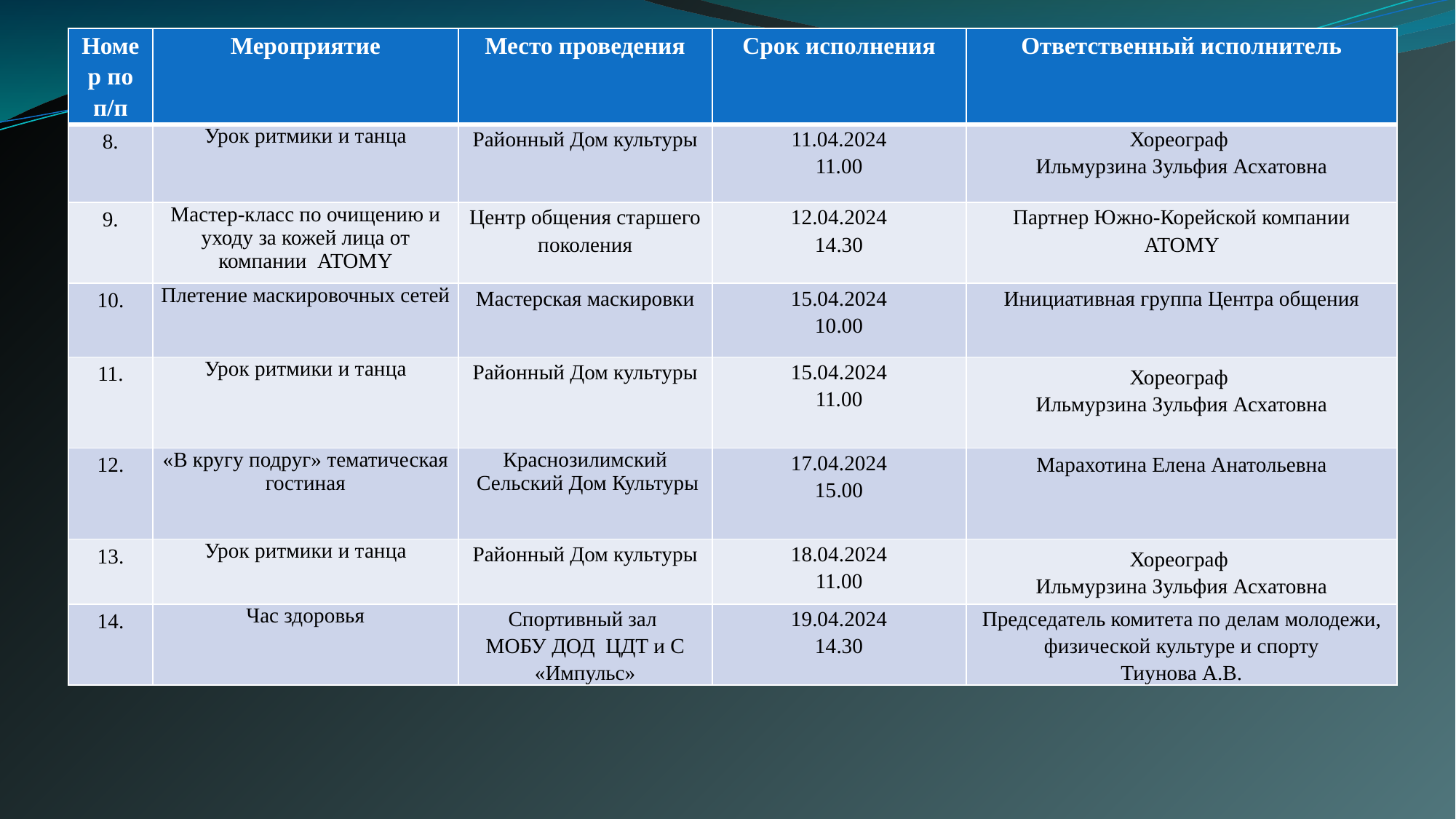

| Номер по п/п | Мероприятие | Место проведения | Срок исполнения | Ответственный исполнитель |
| --- | --- | --- | --- | --- |
| 8. | Урок ритмики и танца | Районный Дом культуры | 11.04.2024 11.00 | Хореограф Ильмурзина Зульфия Асхатовна |
| 9. | Мастер-класс по очищению и уходу за кожей лица от компании ATOMY | Центр общения старшего поколения | 12.04.2024 14.30 | Партнер Южно-Корейской компании ATOMY |
| 10. | Плетение маскировочных сетей | Мастерская маскировки | 15.04.2024 10.00 | Инициативная группа Центра общения |
| 11. | Урок ритмики и танца | Районный Дом культуры | 15.04.2024 11.00 | Хореограф Ильмурзина Зульфия Асхатовна |
| 12. | «В кругу подруг» тематическая гостиная | Краснозилимский Сельский Дом Культуры | 17.04.2024 15.00 | Марахотина Елена Анатольевна |
| 13. | Урок ритмики и танца | Районный Дом культуры | 18.04.2024 11.00 | Хореограф Ильмурзина Зульфия Асхатовна |
| 14. | Час здоровья | Спортивный зал МОБУ ДОД ЦДТ и С «Импульс» | 19.04.2024 14.30 | Председатель комитета по делам молодежи, физической культуре и спорту Тиунова А.В. |